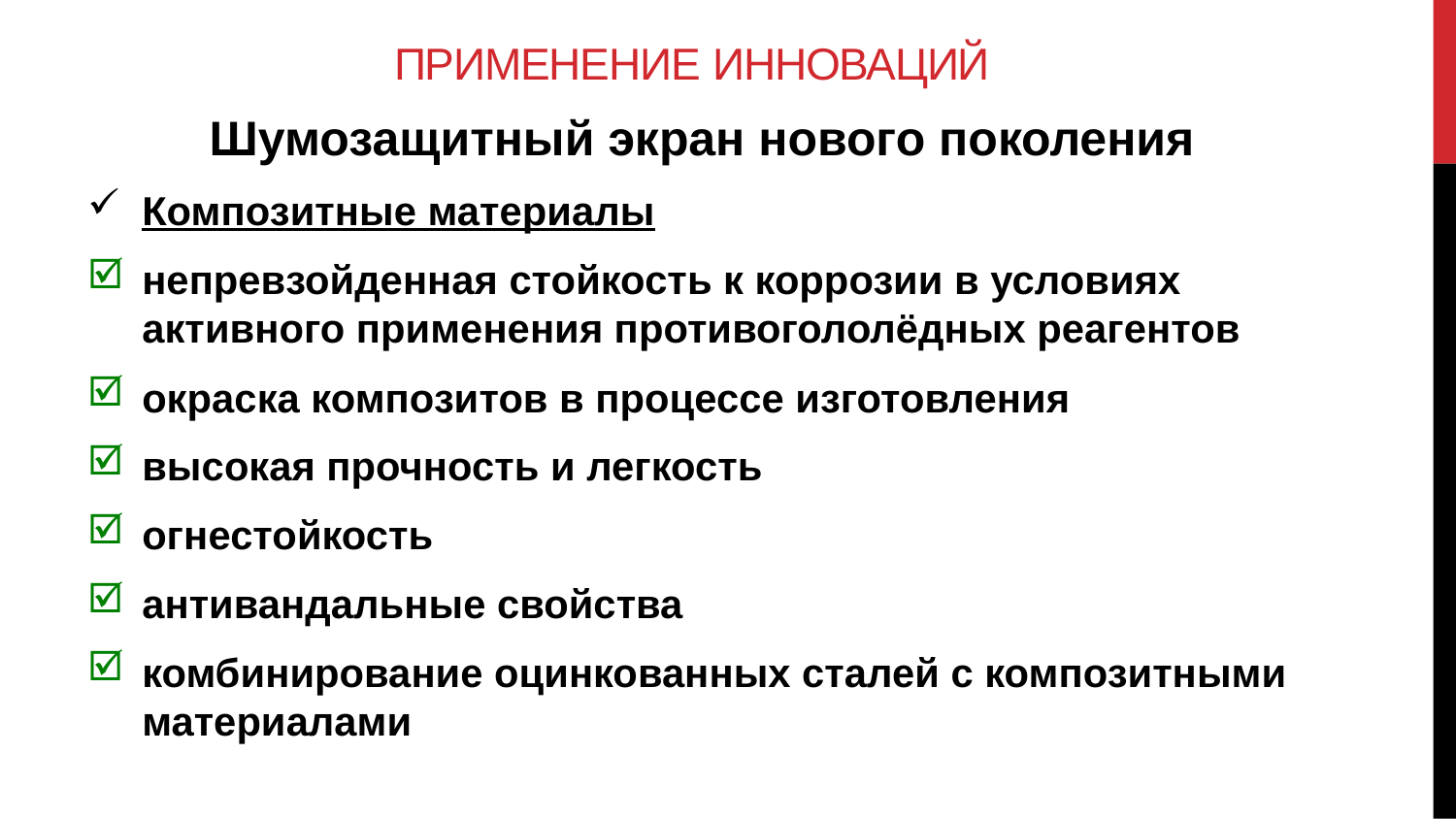

# Применение инноваций
Шумозащитный экран нового поколения
Композитные материалы
непревзойденная стойкость к коррозии в условиях активного применения противогололёдных реагентов
окраска композитов в процессе изготовления
высокая прочность и легкость
огнестойкость
антивандальные свойства
комбинирование оцинкованных сталей с композитными материалами